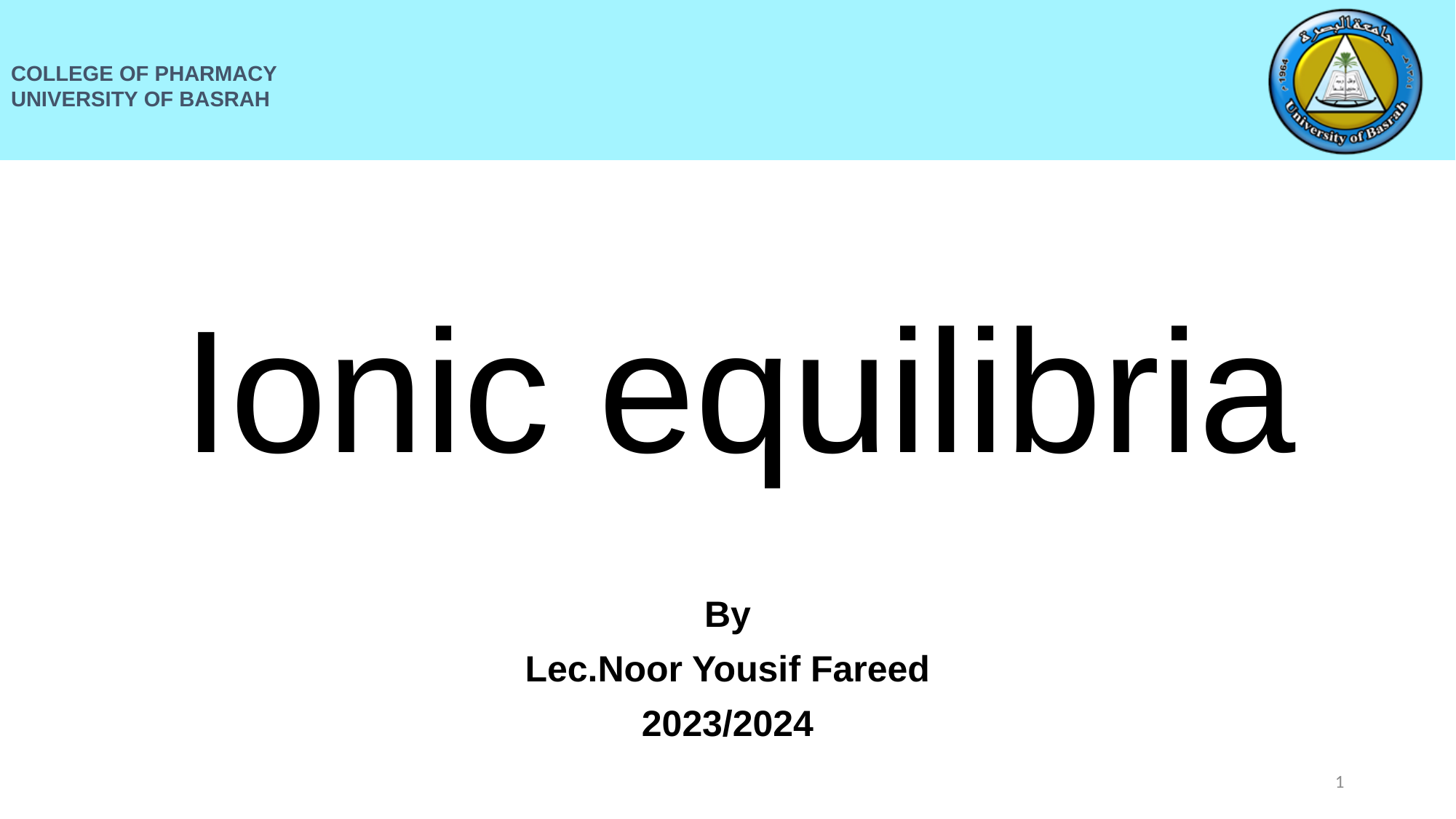

# Ionic equilibria
By
Lec.Noor Yousif Fareed
2023/2024

1